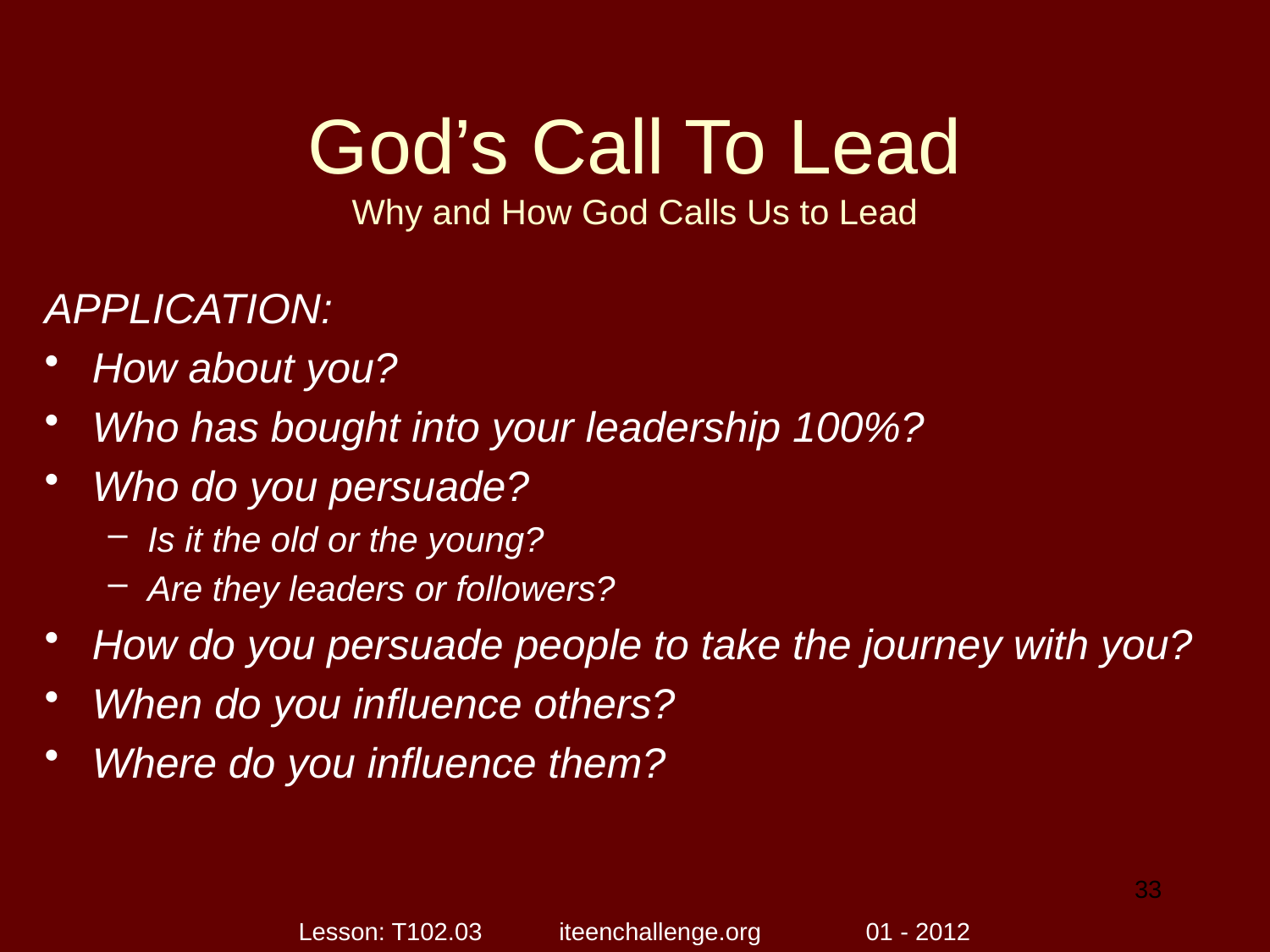

# God’s Call To Lead Why and How God Calls Us to Lead
APPLICATION:
How about you?
Who has bought into your leadership 100%?
Who do you persuade?
Is it the old or the young?
Are they leaders or followers?
How do you persuade people to take the journey with you?
When do you influence others?
Where do you influence them?
33
Lesson: T102.03           iteenchallenge.org               01 - 2012